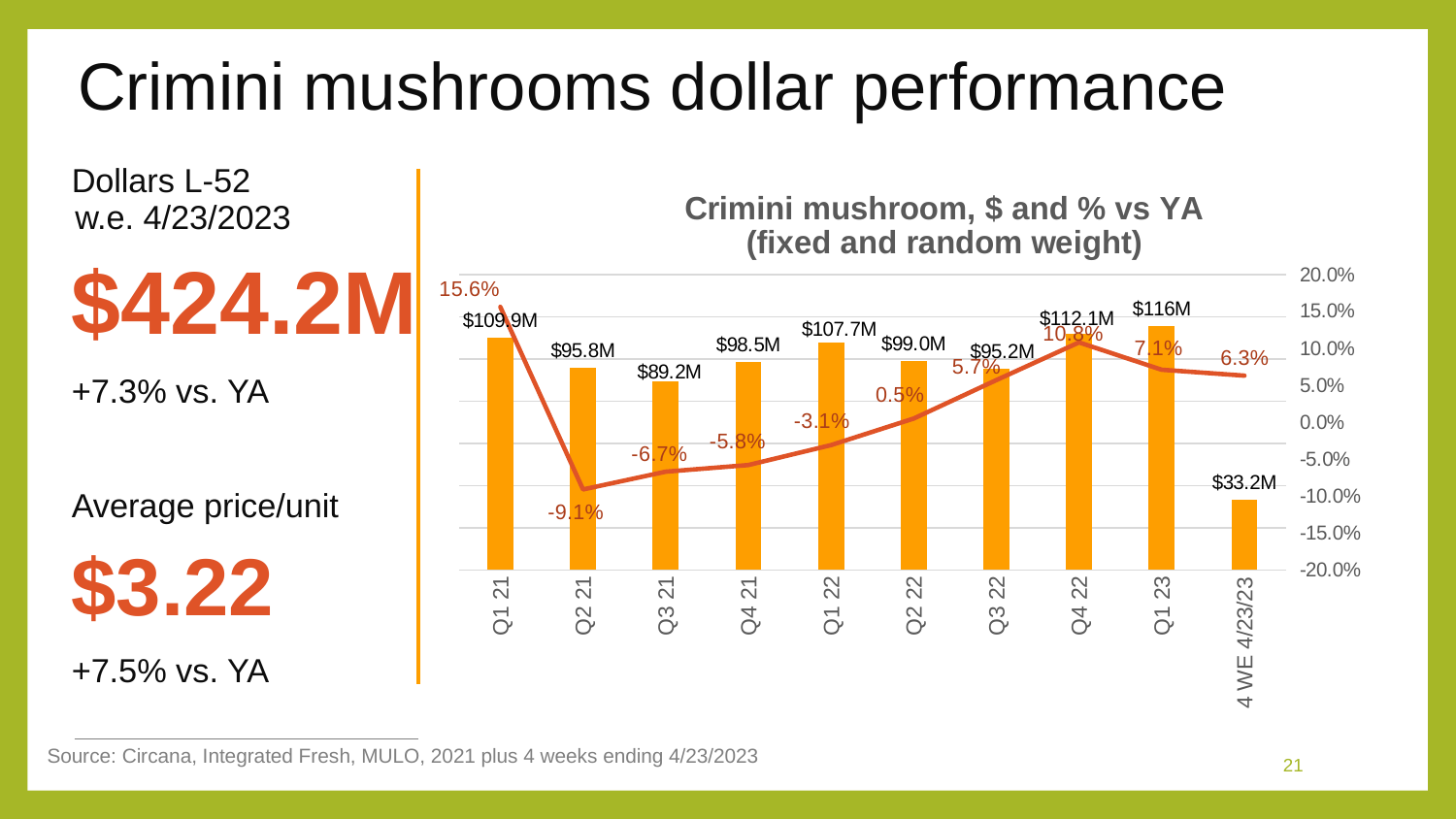

# Crimini mushrooms dollar performance
Dollars L-52
w.e. 4/23/2023
$424.2M
+7.3% vs. YA

Average price/unit
$3.22
+7.5% vs. YA

### Chart: Crimini mushroom, $ and % vs YA (fixed and random weight)

| Category | Dollar sales | Change vs. YA |
|---|---|---|
| Q1 21 | 109913235.0 | 0.156 |
| Q2 21 | 95824892.0 | -0.091 |
| Q3 21 | 89242649.0 | -0.067 |
| Q4 21 | 98516819.0 | -0.058 |
| Q1 22 | 107713668.0 | -0.031 |
| Q2 22 | 99039151.0 | 0.005 |
| Q3 22 | 95236118.0 | 0.057 |
| Q4 22 | 112101363.0 | 0.108 |
| Q1 23 | 115521229.0 | 0.071 |
| 4 WE 4/23/23 | 33221001.0 | 0.063 |
Source: Circana, Integrated Fresh, MULO, 2021 plus 4 weeks ending 4/23/2023
21